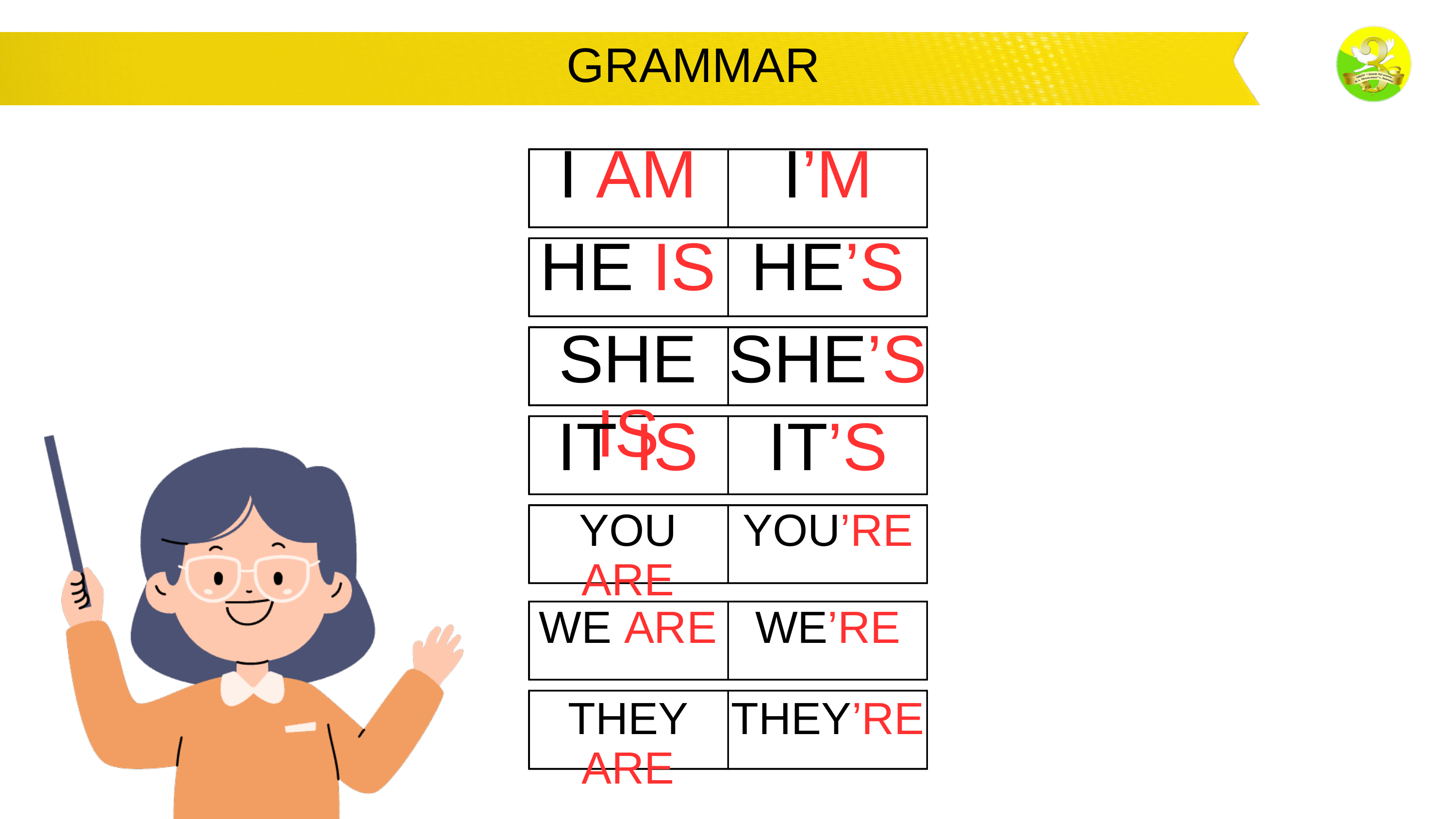

GRAMMAR
I’M
I AM

HE IS
HE’S
SHE IS
SHE’S
IT IS
IT’S

YOU ARE
YOU’RE
WE ARE
WE’RE
THEY ARE
THEY’RE